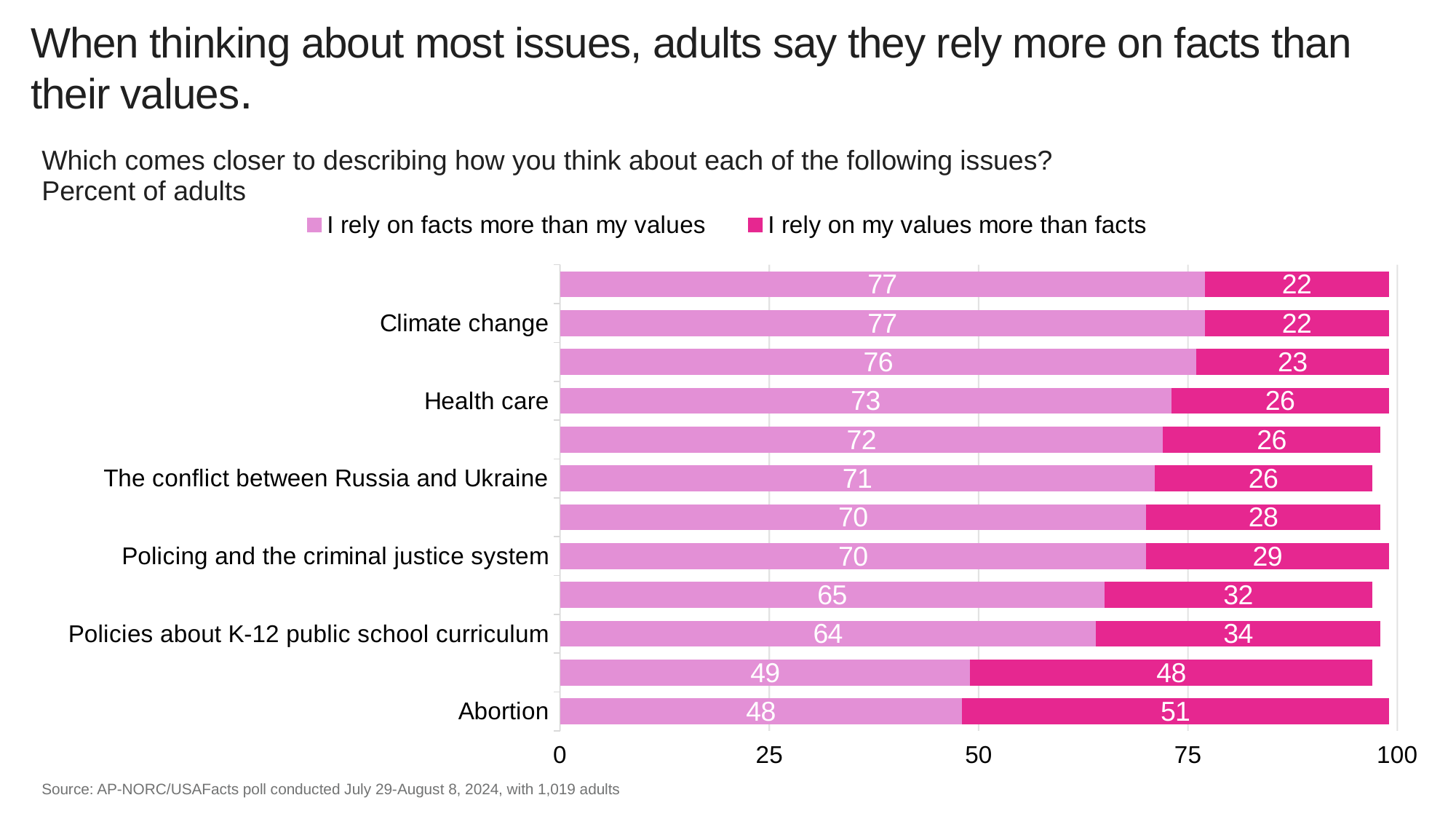

# When thinking about most issues, adults say they rely more on facts than their values.
Which comes closer to describing how you think about each of the following issues?
Percent of adults

### Chart

| Category | I rely on facts more than my values | I rely on my values more than facts |
|---|---|---|
| Abortion | 48.0 | 51.0 |
| LGBTQ+ issues | 49.0 | 48.0 |
| Policies about K-12 public school curriculum | 64.0 | 34.0 |
| Immigration | 65.0 | 32.0 |
| Policing and the criminal justice system | 70.0 | 29.0 |
| The conflict between the Israelis and Palestinians  | 70.0 | 28.0 |
| The conflict between Russia and Ukraine | 71.0 | 26.0 |
| Voting and election policy | 72.0 | 26.0 |
| Health care | 73.0 | 26.0 |
| Crime | 76.0 | 23.0 |
| Climate change | 77.0 | 22.0 |
| The economy | 77.0 | 22.0 |
Source: AP-NORC/USAFacts poll conducted July 29-August 8, 2024, with 1,019 adults